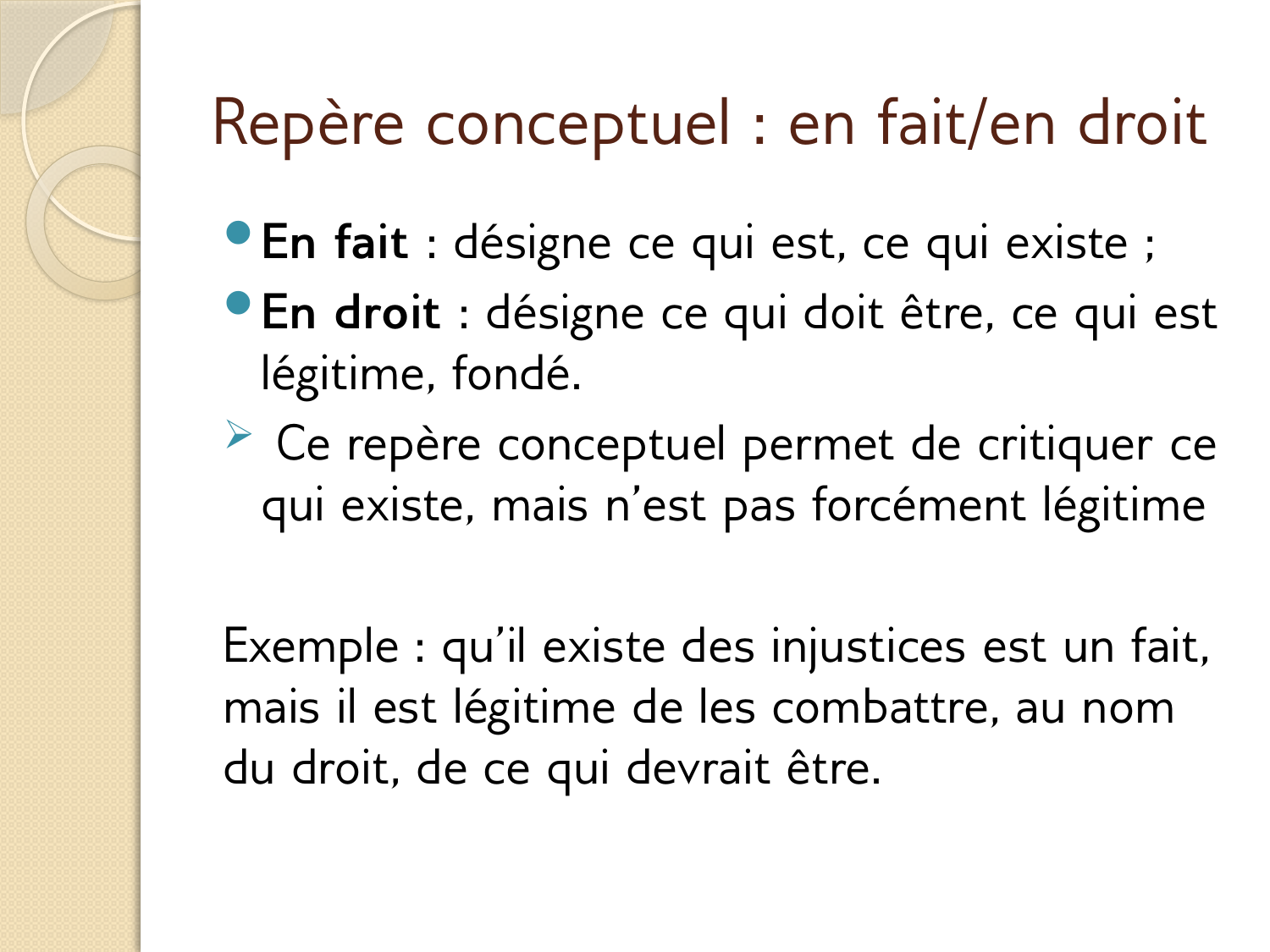

# Repère conceptuel : en fait/en droit
En fait : désigne ce qui est, ce qui existe ;
En droit : désigne ce qui doit être, ce qui est légitime, fondé.
 Ce repère conceptuel permet de critiquer ce qui existe, mais n’est pas forcément légitime

Exemple : qu’il existe des injustices est un fait, mais il est légitime de les combattre, au nom du droit, de ce qui devrait être.